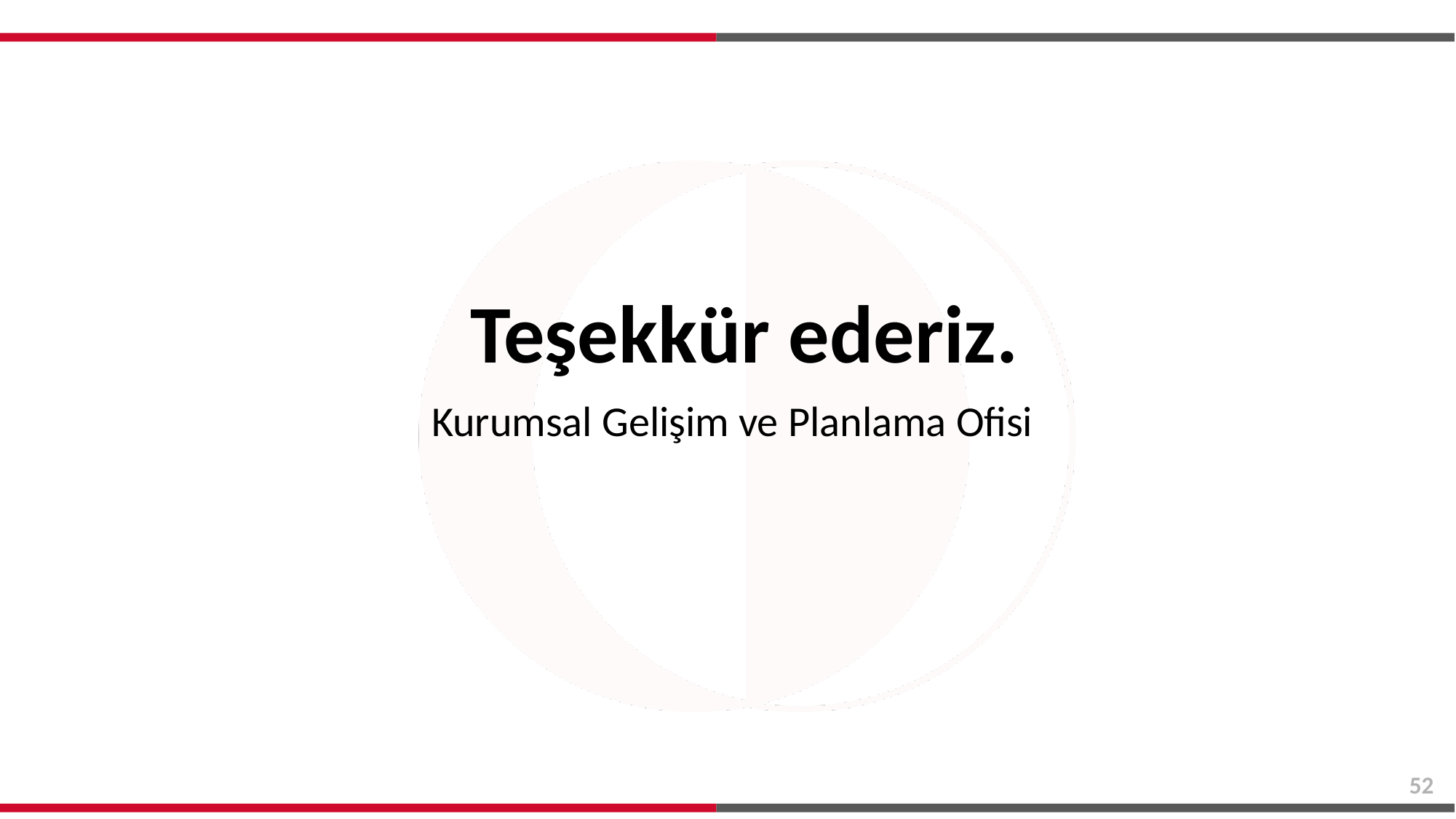

# Teşekkür ederiz.
Kurumsal Gelişim ve Planlama Ofisi
52